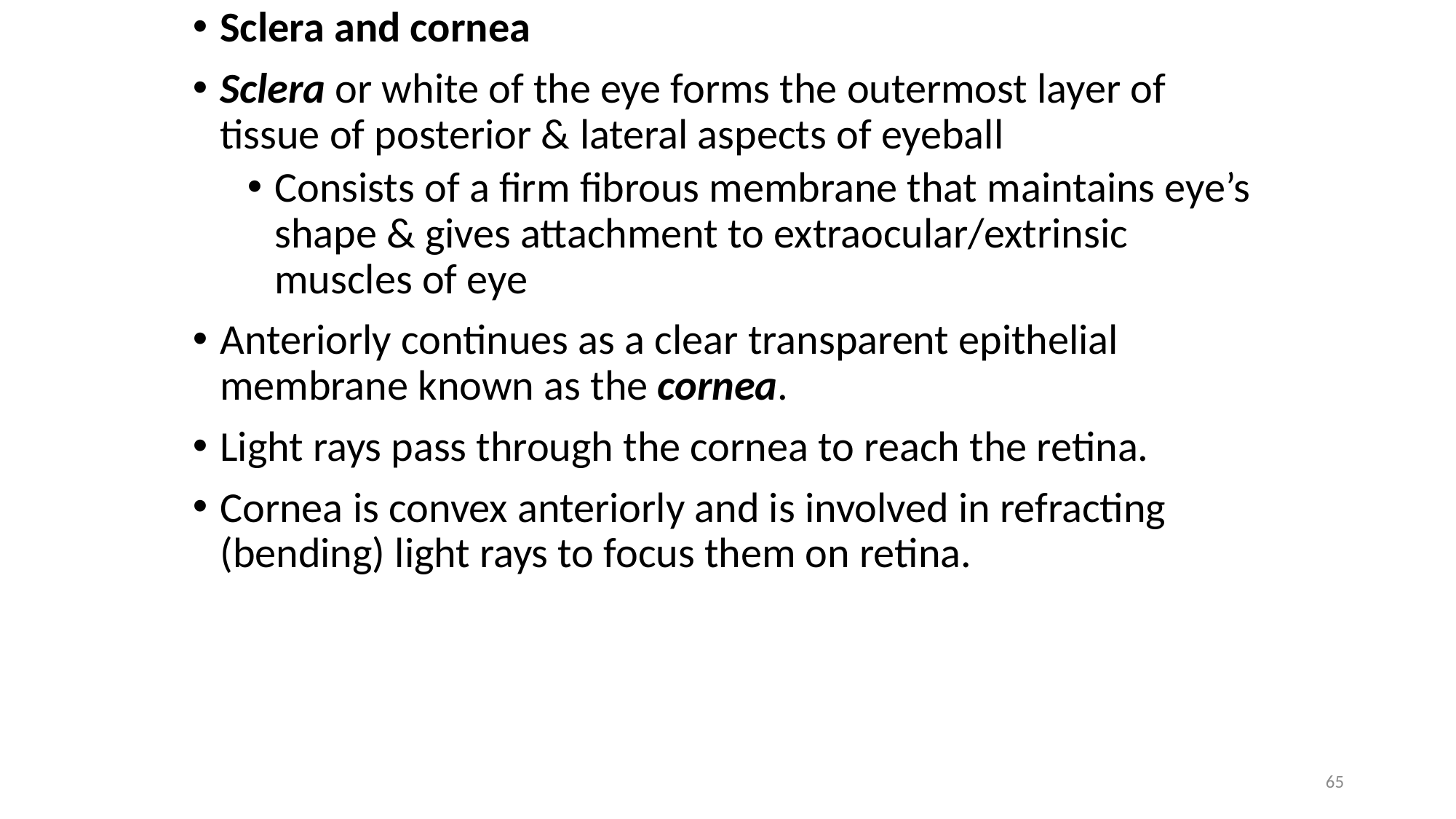

Sclera and cornea
Sclera or white of the eye forms the outermost layer of tissue of posterior & lateral aspects of eyeball
Consists of a firm fibrous membrane that maintains eye’s shape & gives attachment to extraocular/extrinsic muscles of eye
Anteriorly continues as a clear transparent epithelial membrane known as the cornea.
Light rays pass through the cornea to reach the retina.
Cornea is convex anteriorly and is involved in refracting (bending) light rays to focus them on retina.
65